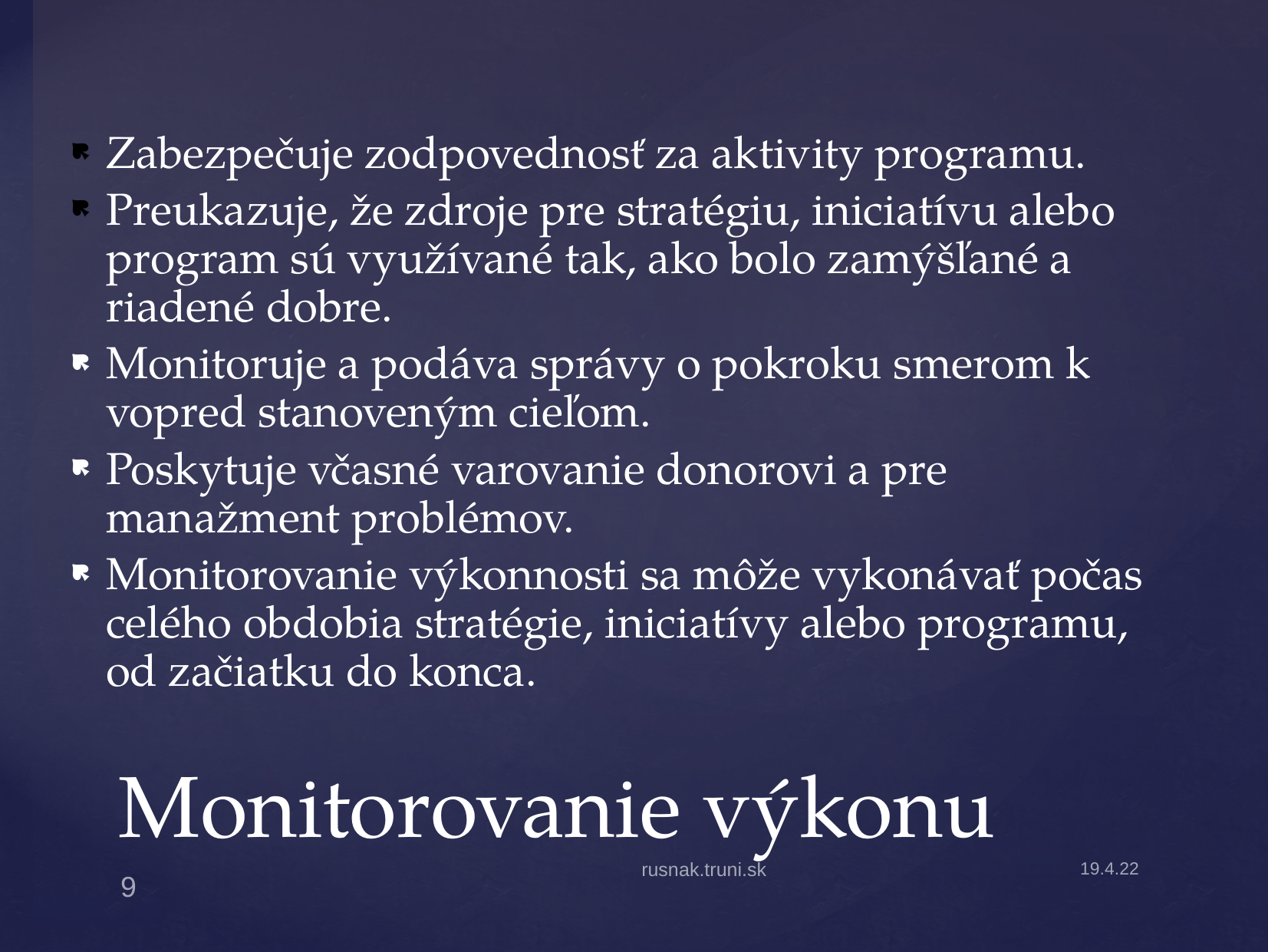

Zabezpečuje zodpovednosť za aktivity programu.
Preukazuje, že zdroje pre stratégiu, iniciatívu alebo program sú využívané tak, ako bolo zamýšľané a riadené dobre.
Monitoruje a podáva správy o pokroku smerom k vopred stanoveným cieľom.
Poskytuje včasné varovanie donorovi a pre manažment problémov.
Monitorovanie výkonnosti sa môže vykonávať počas celého obdobia stratégie, iniciatívy alebo programu, od začiatku do konca.
# Monitorovanie výkonu
rusnak.truni.sk
19.4.22
9